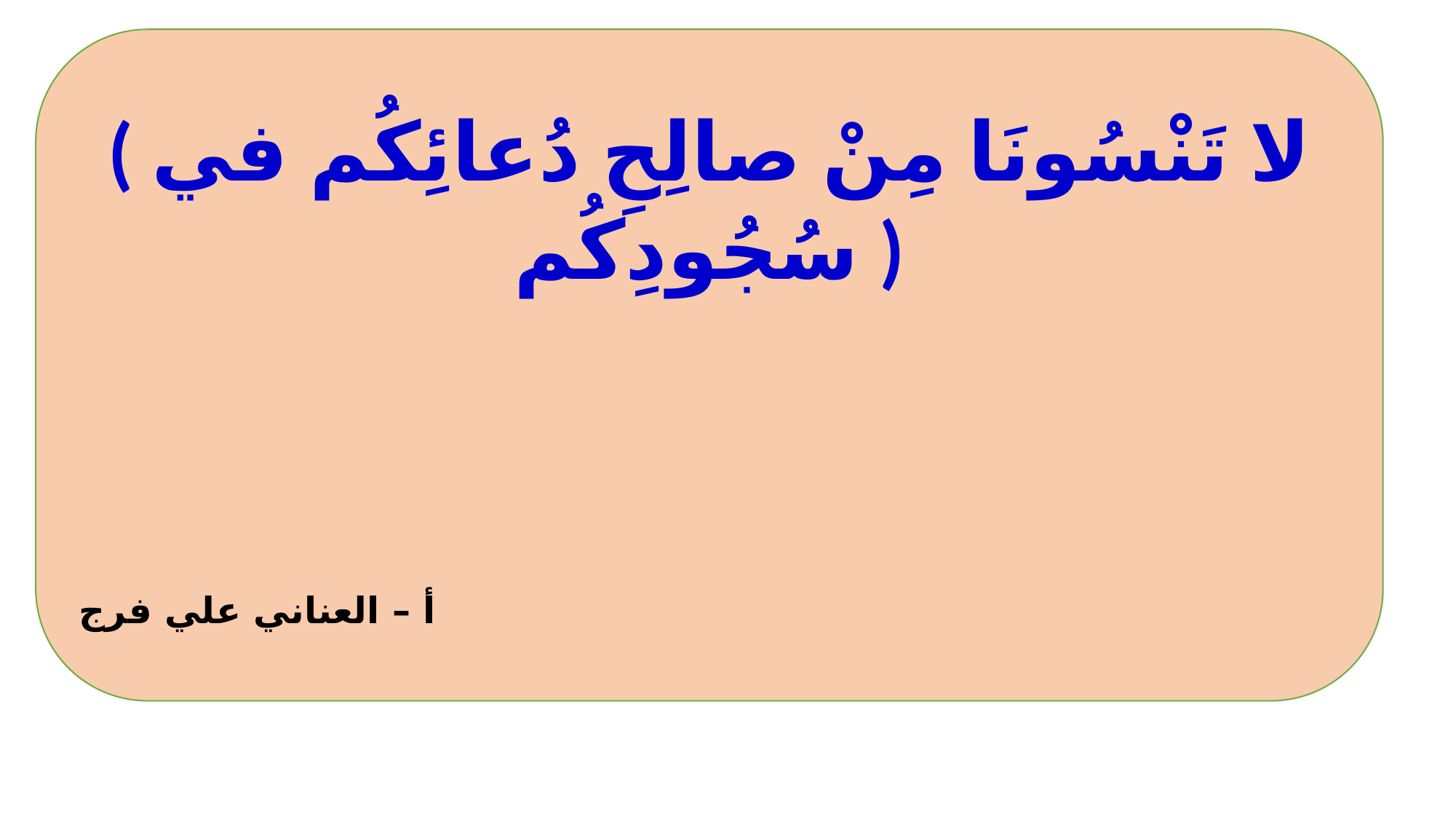

( لا تَنْسُونَا مِنْ صالِحِ دُعائِكُم في سُجُودِكُم )

أ – العناني علي فرج